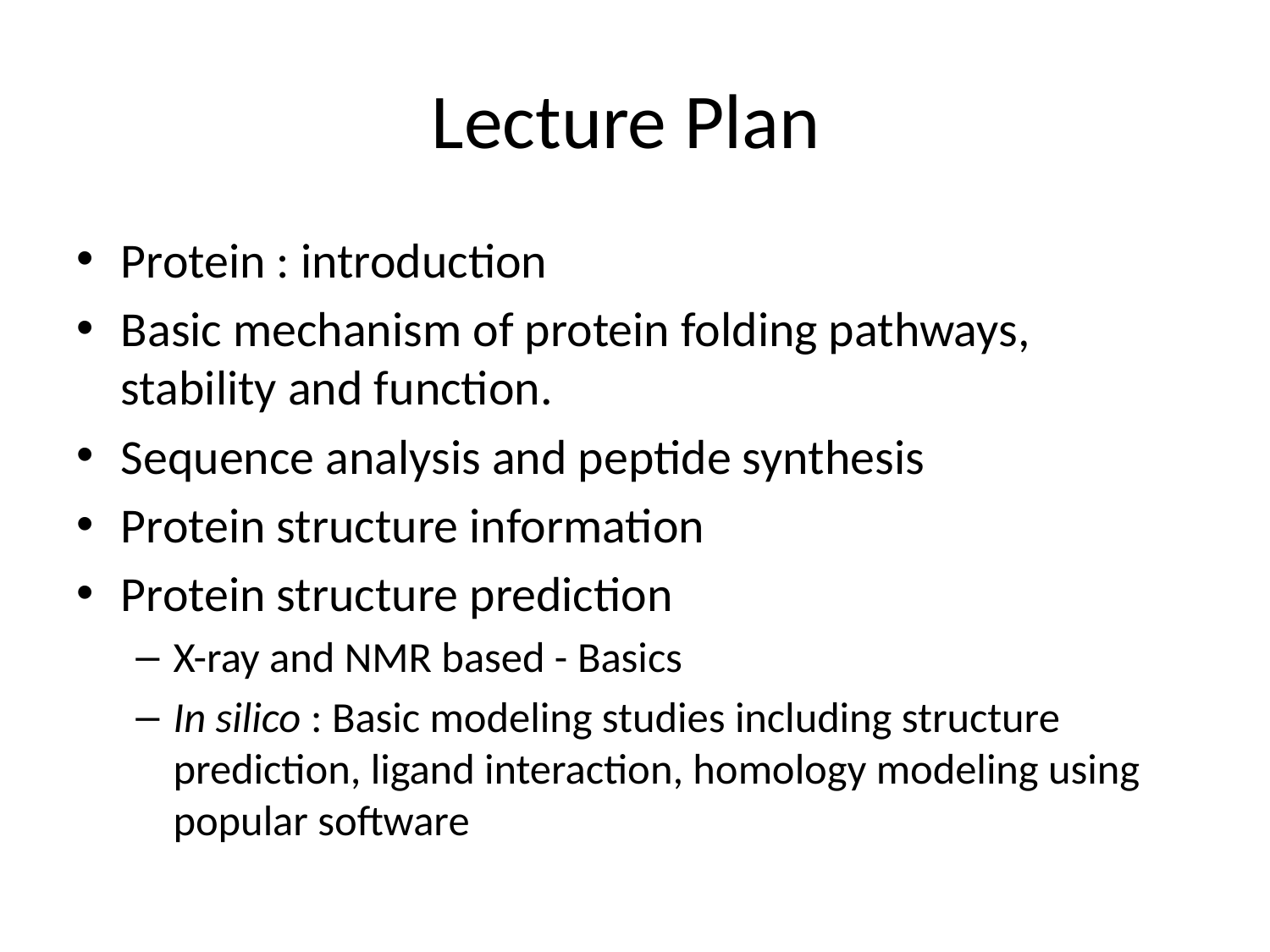

# Lecture Plan
Protein : introduction
Basic mechanism of protein folding pathways, stability and function.
Sequence analysis and peptide synthesis
Protein structure information
Protein structure prediction
X-ray and NMR based - Basics
In silico : Basic modeling studies including structure prediction, ligand interaction, homology modeling using popular software